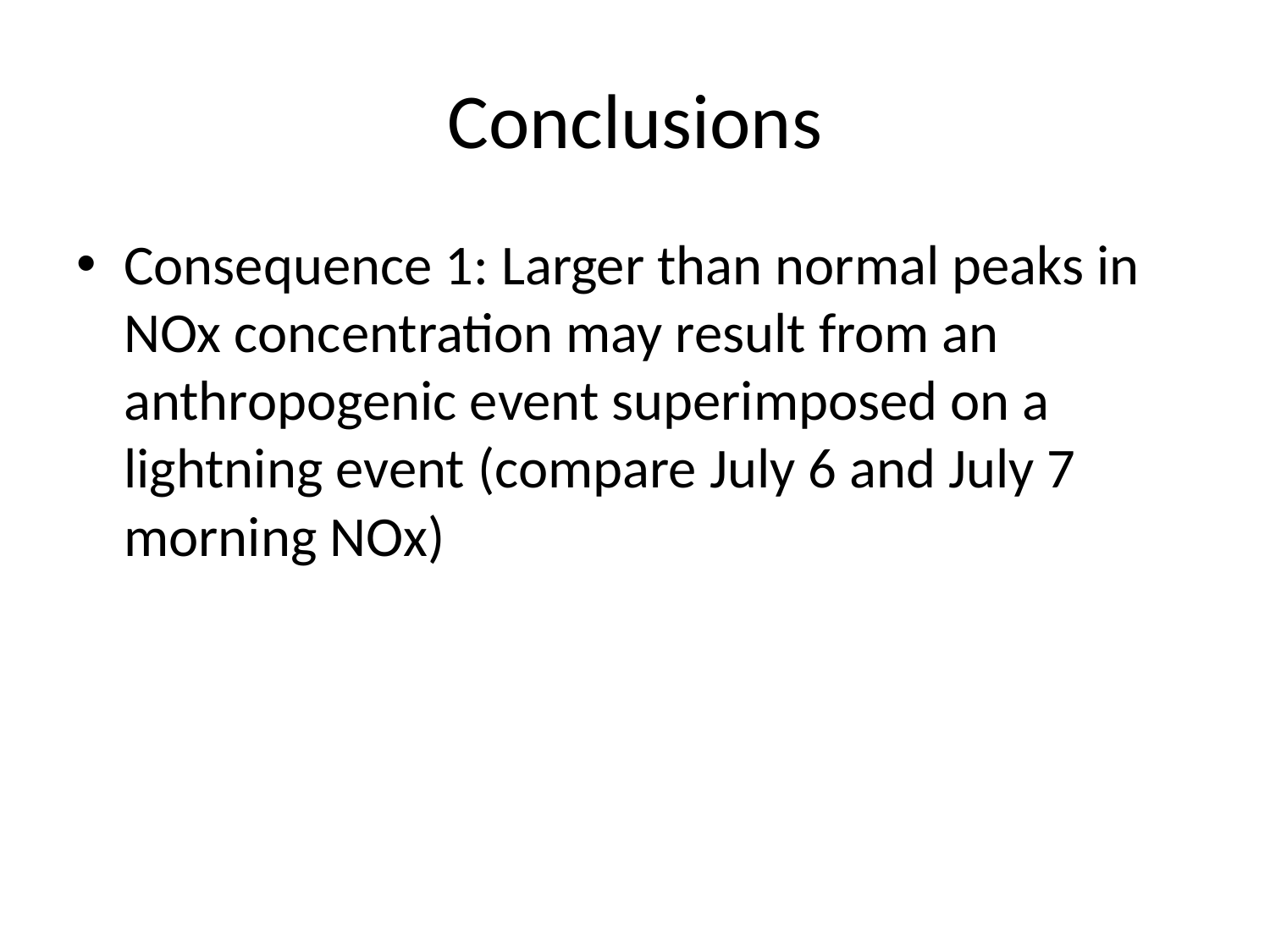

# Conclusions
Consequence 1: Larger than normal peaks in NOx concentration may result from an anthropogenic event superimposed on a lightning event (compare July 6 and July 7 morning NOx)